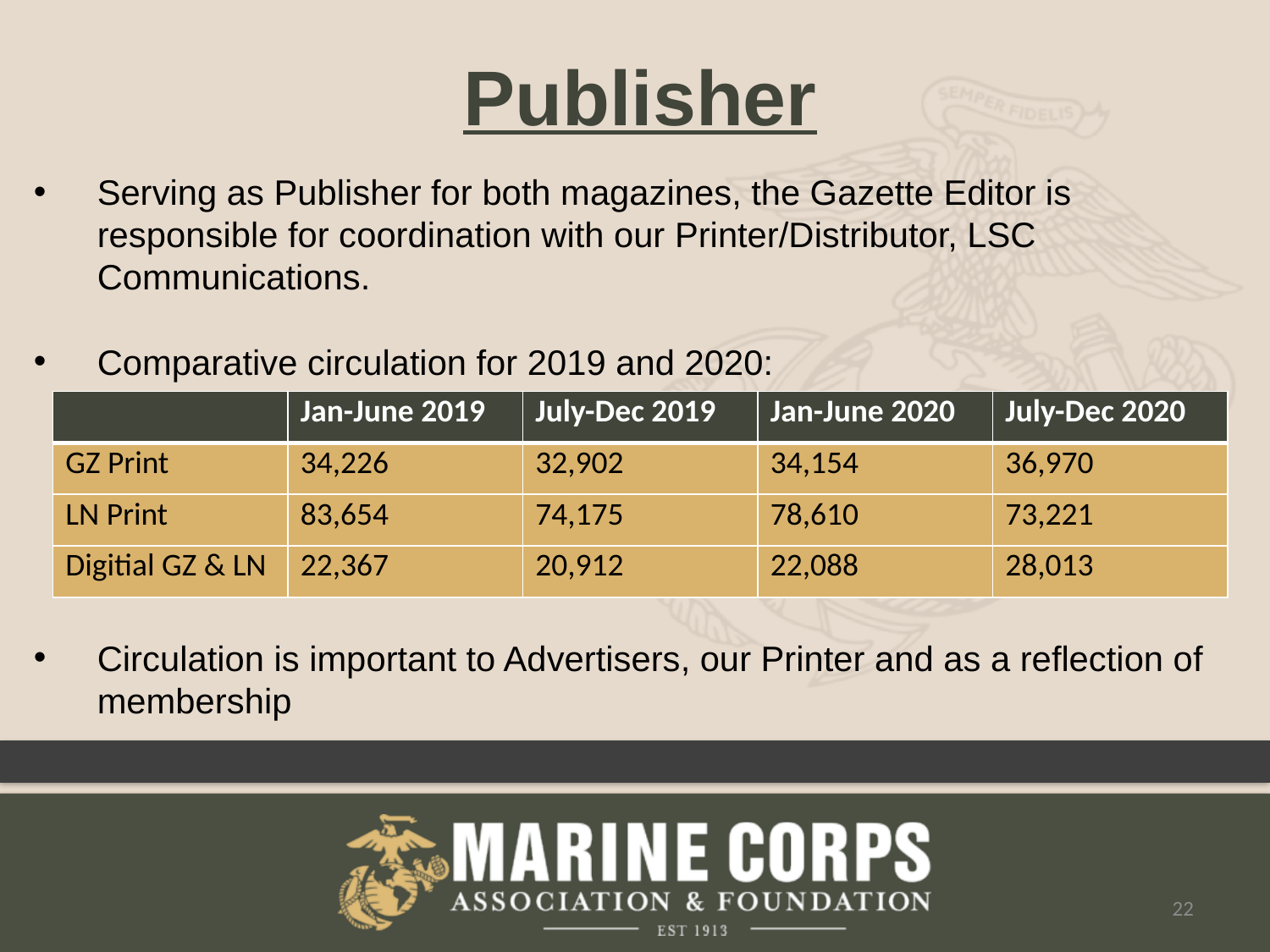

Publisher

Serving as Publisher for both magazines, the Gazette Editor is responsible for coordination with our Printer/Distributor, LSC Communications.

Comparative circulation for 2019 and 2020:

Circulation is important to Advertisers, our Printer and as a reflection of membership
|  | Jan-June 2019 | July-Dec 2019 | Jan-June 2020 | July-Dec 2020 |
| --- | --- | --- | --- | --- |
| GZ Print | 34,226 | 32,902 | 34,154 | 36,970 |
| LN Print | 83,654 | 74,175 | 78,610 | 73,221 |
| Digitial GZ & LN | 22,367 | 20,912 | 22,088 | 28,013 |

22